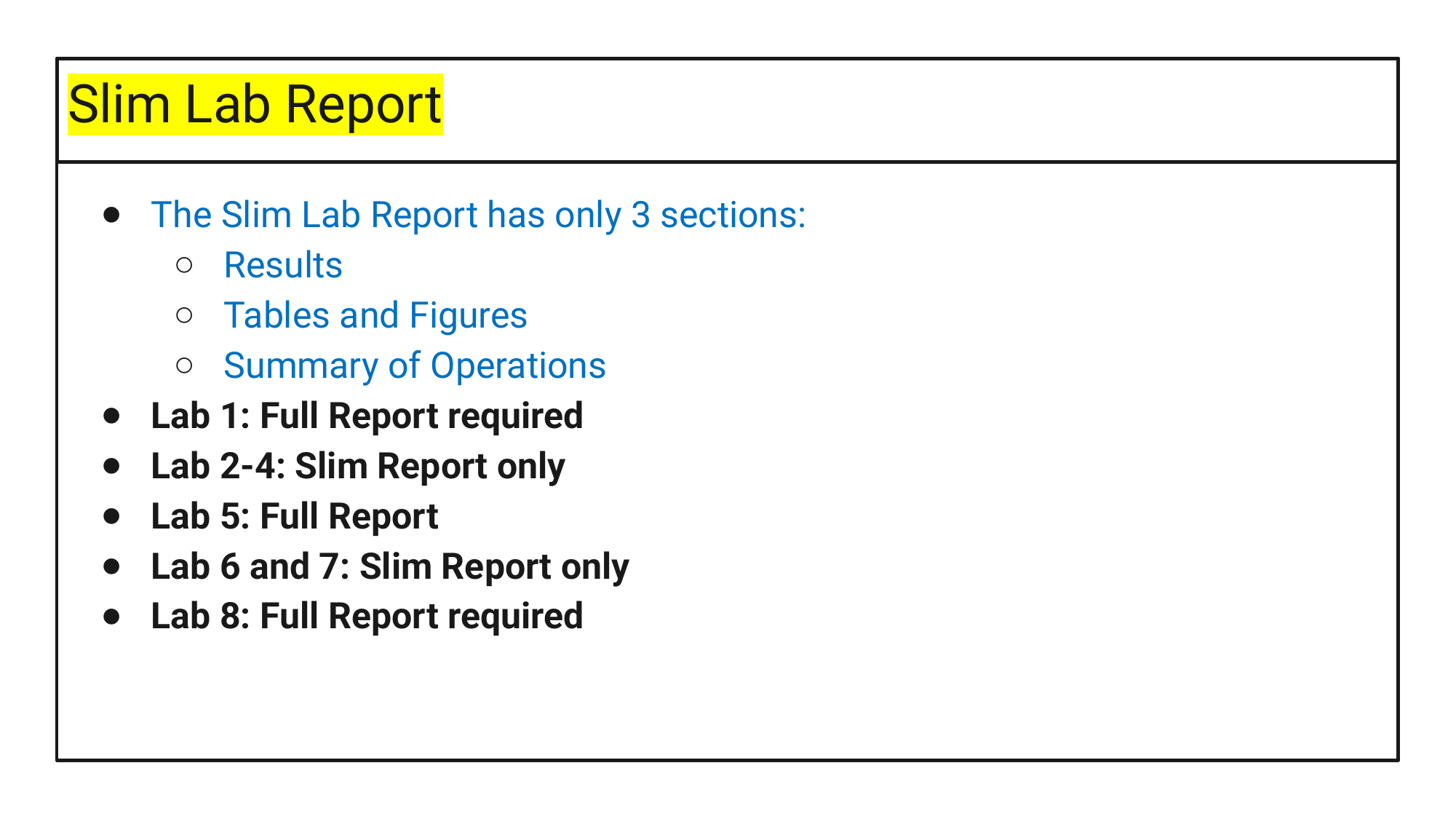

# Slim Lab Report
The Slim Lab Report has only 3 sections:
Results
Tables and Figures
Summary of Operations
Lab 1: Full Report required
Lab 2-4: Slim Report only
Lab 5: Full Report
Lab 6 and 7: Slim Report only
Lab 8: Full Report required